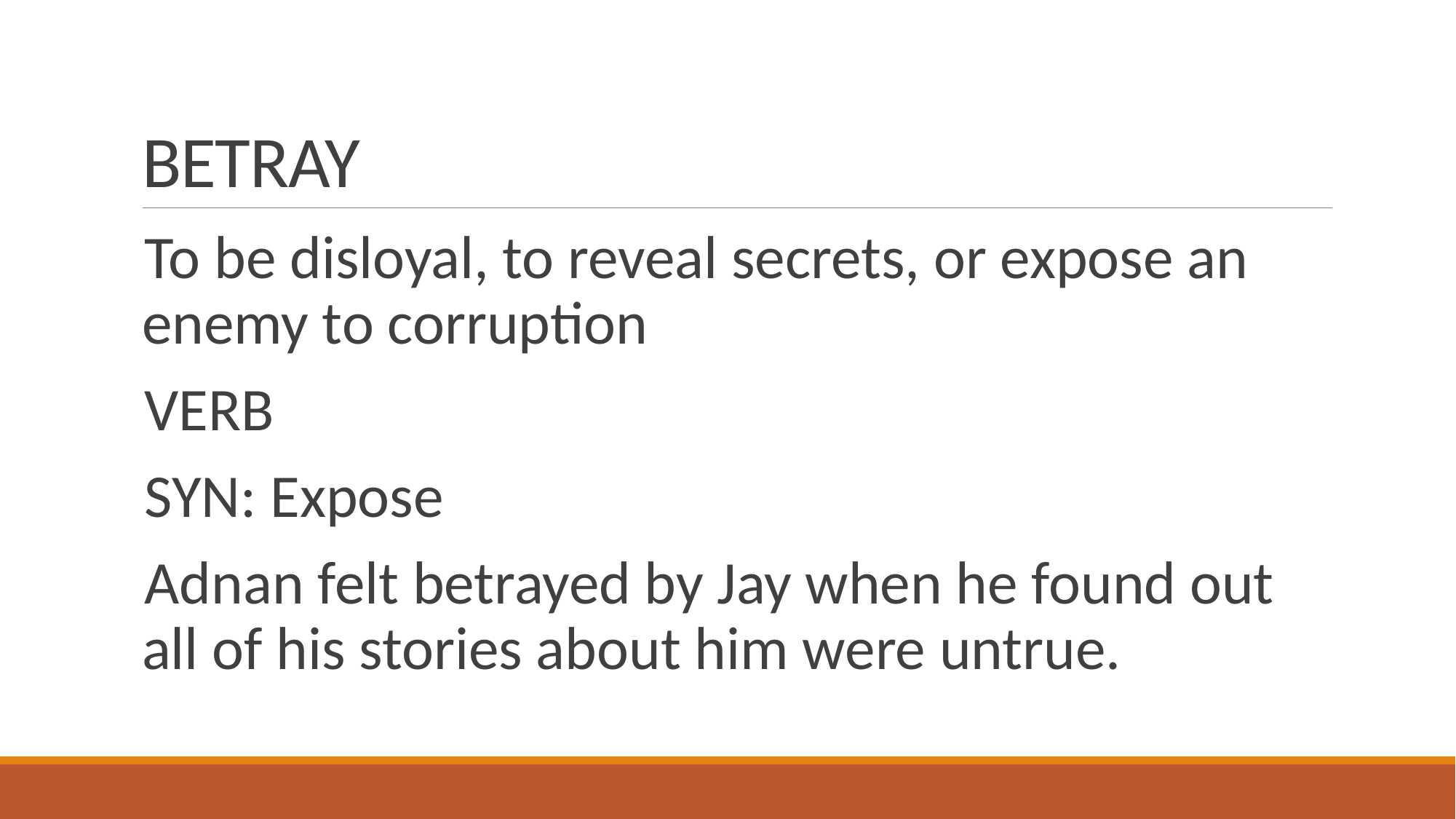

# BETRAY
To be disloyal, to reveal secrets, or expose an enemy to corruption
VERB
SYN: Expose
Adnan felt betrayed by Jay when he found out all of his stories about him were untrue.